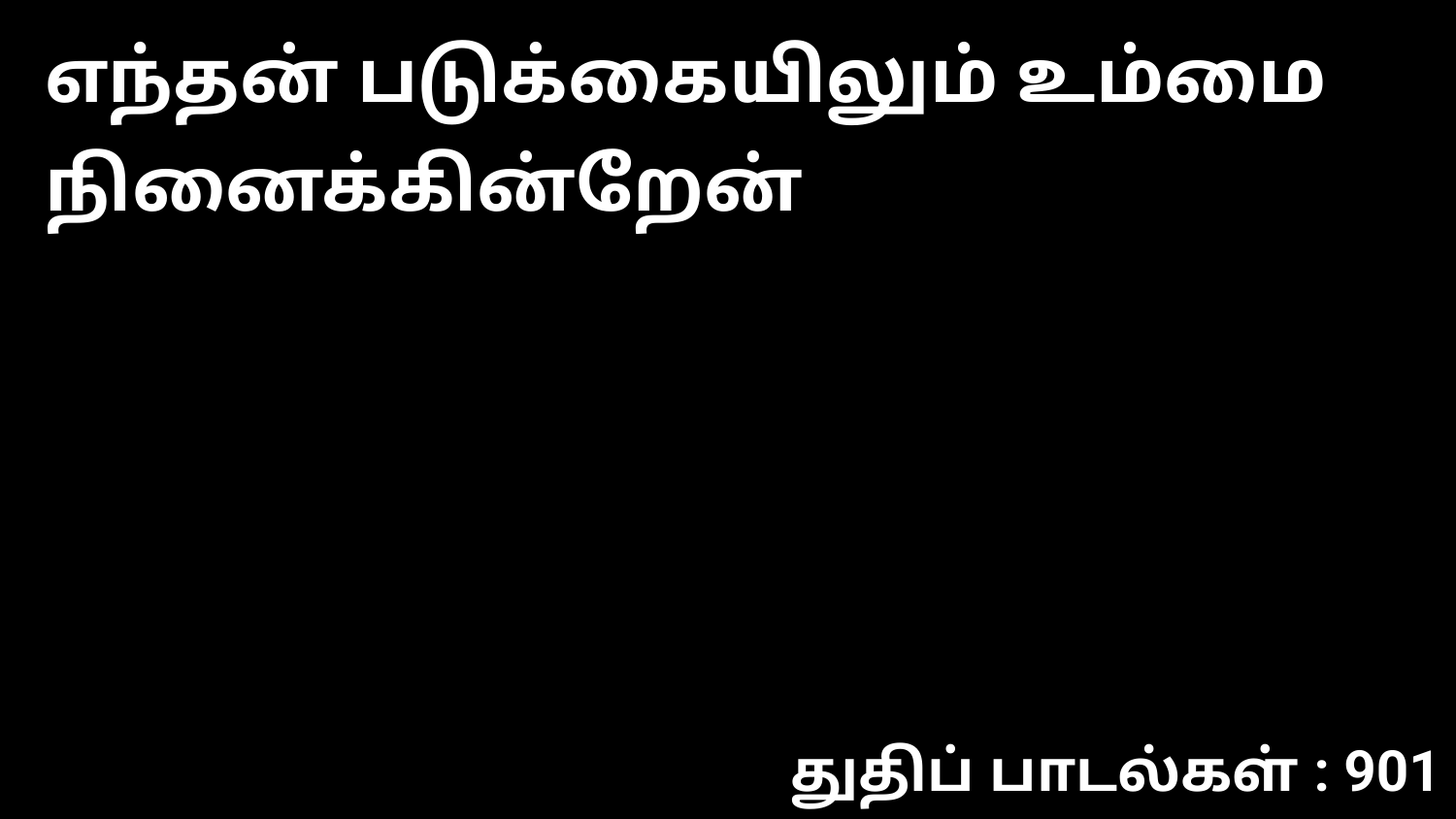

எந்தன் படுக்கையிலும் உம்மை நினைக்கின்றேன்
துதிப் பாடல்கள் : 901